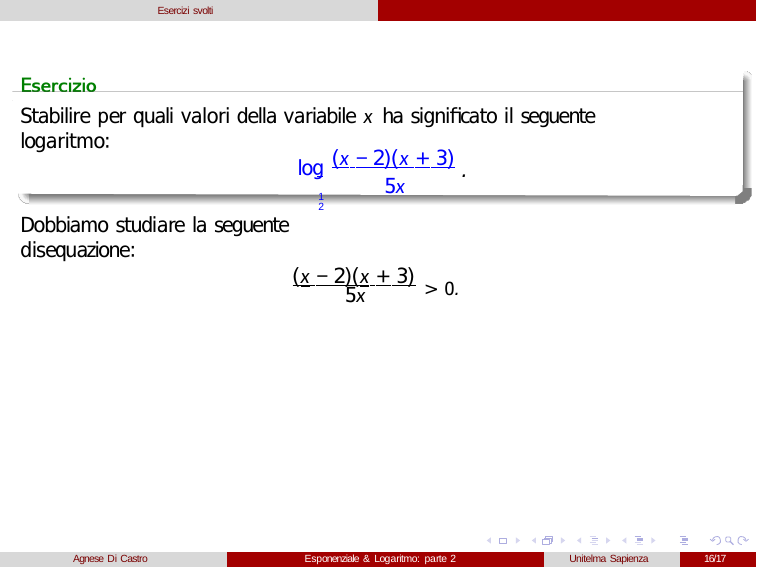

Esercizi svolti

Esercizio

Stabilire per quali valori della variabile x  ha significato il seguente logaritmo:
(x − 2)(x + 3) 5x
log 1
2
.

Dobbiamo studiare la seguente disequazione:
(x − 2)(x + 3) > 0.
5x

Agnese Di Castro
Esponenziale & Logaritmo: parte 2
Unitelma Sapienza
16/17